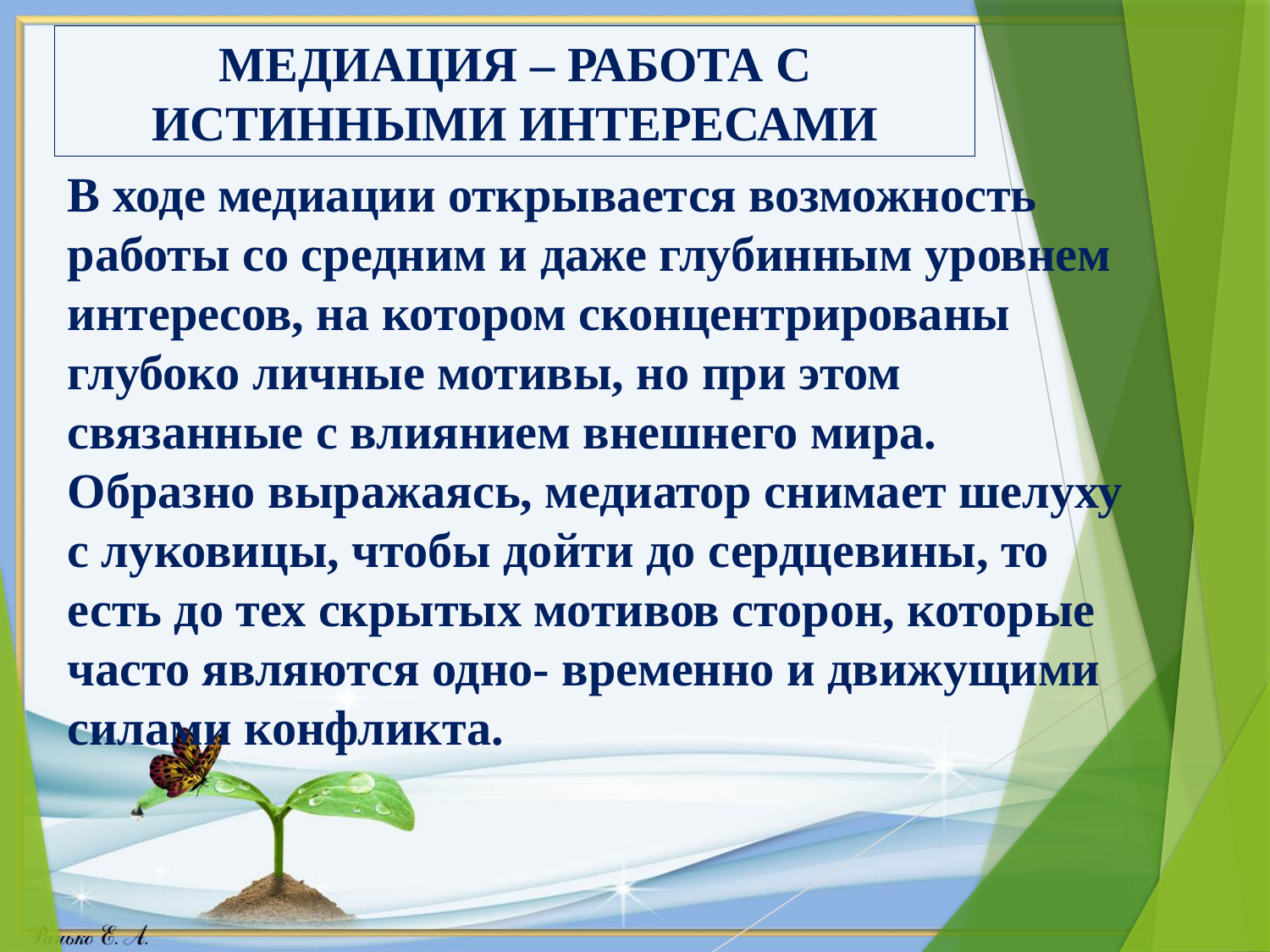

# МЕДИАЦИЯ – РАБОТА С ИСТИННЫМИ ИНТЕРЕСАМИ
В ходе медиации открывается возможность работы со средним и даже глубинным уровнем интересов, на котором сконцентрированы глубоко личные мотивы, но при этом связанные с влиянием внешнего мира. Образно выражаясь, медиатор снимает шелуху с луковицы, чтобы дойти до сердцевины, то есть до тех скрытых мотивов сторон, которые часто являются одно- временно и движущими силами конфликта.